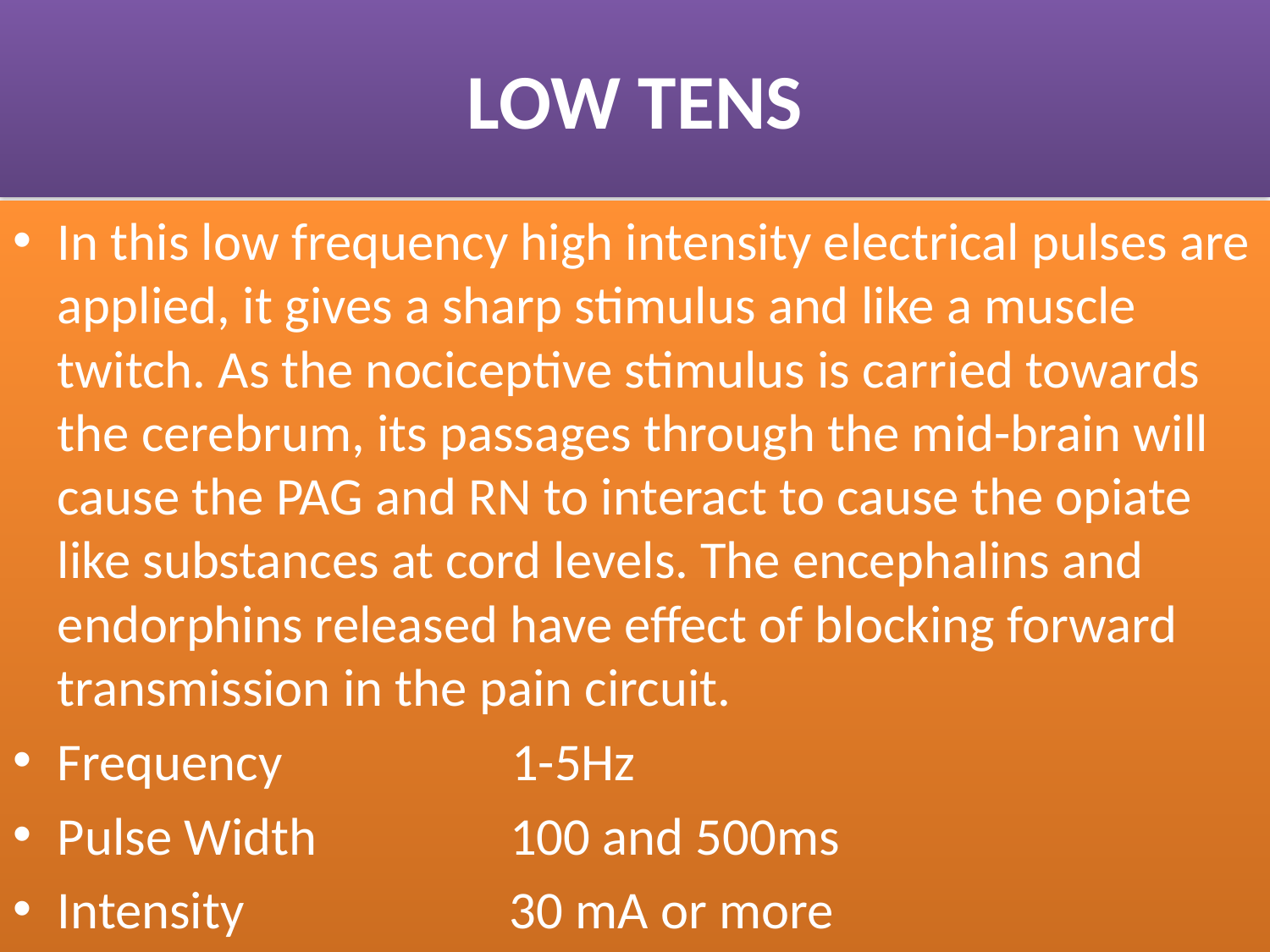

# LOW TENS
In this low frequency high intensity electrical pulses are applied, it gives a sharp stimulus and like a muscle twitch. As the nociceptive stimulus is carried towards the cerebrum, its passages through the mid-brain will cause the PAG and RN to interact to cause the opiate like substances at cord levels. The encephalins and endorphins released have effect of blocking forward transmission in the pain circuit.
Frequency                   1-5Hz
Pulse Width                100 and 500ms
Intensity                      30 mA or more